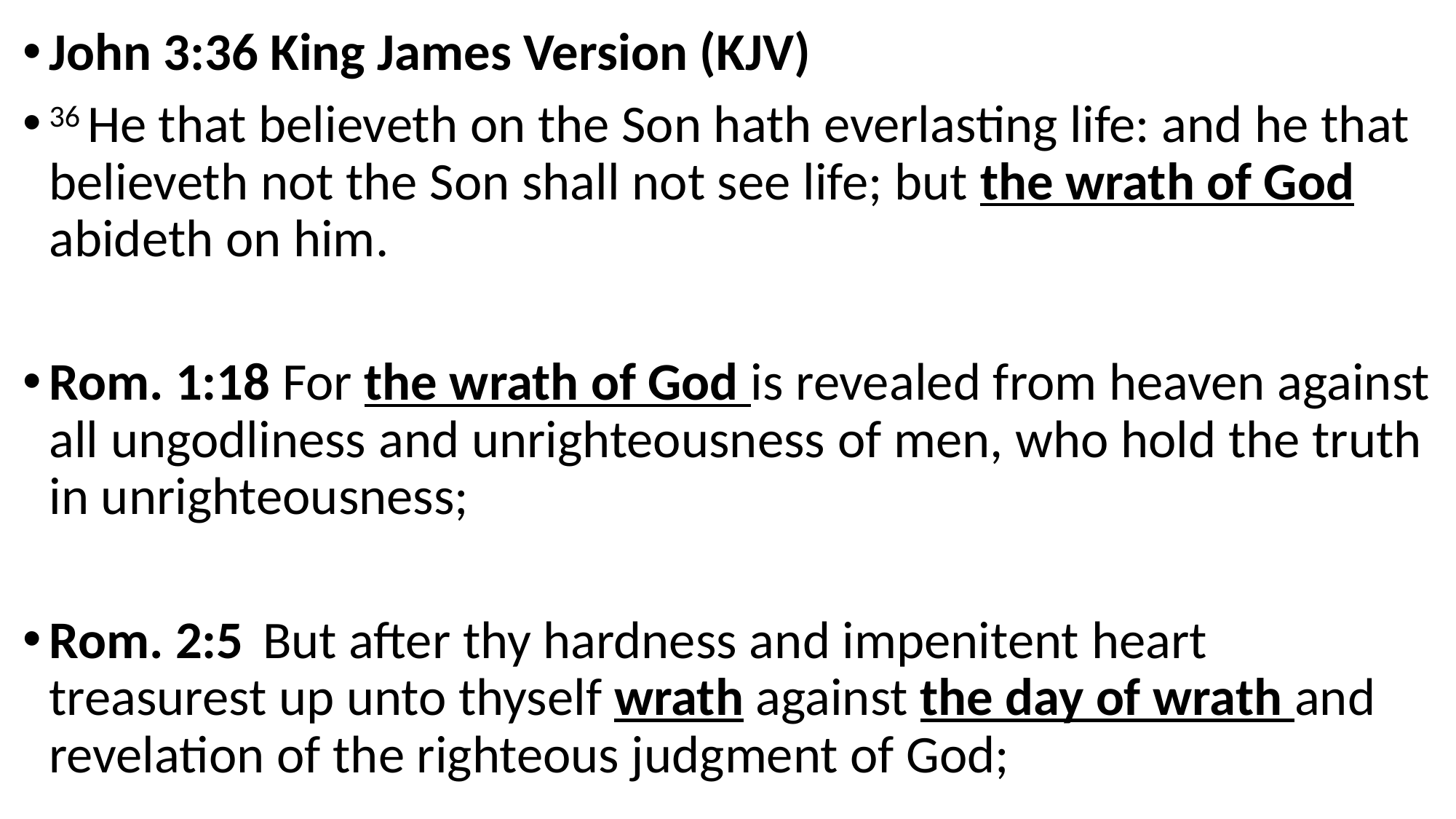

John 3:36 King James Version (KJV)
36 He that believeth on the Son hath everlasting life: and he that believeth not the Son shall not see life; but the wrath of God abideth on him.

Rom. 1:18 For the wrath of God is revealed from heaven against all ungodliness and unrighteousness of men, who hold the truth in unrighteousness;

Rom. 2:5  But after thy hardness and impenitent heart treasurest up unto thyself wrath against the day of wrath and revelation of the righteous judgment of God;